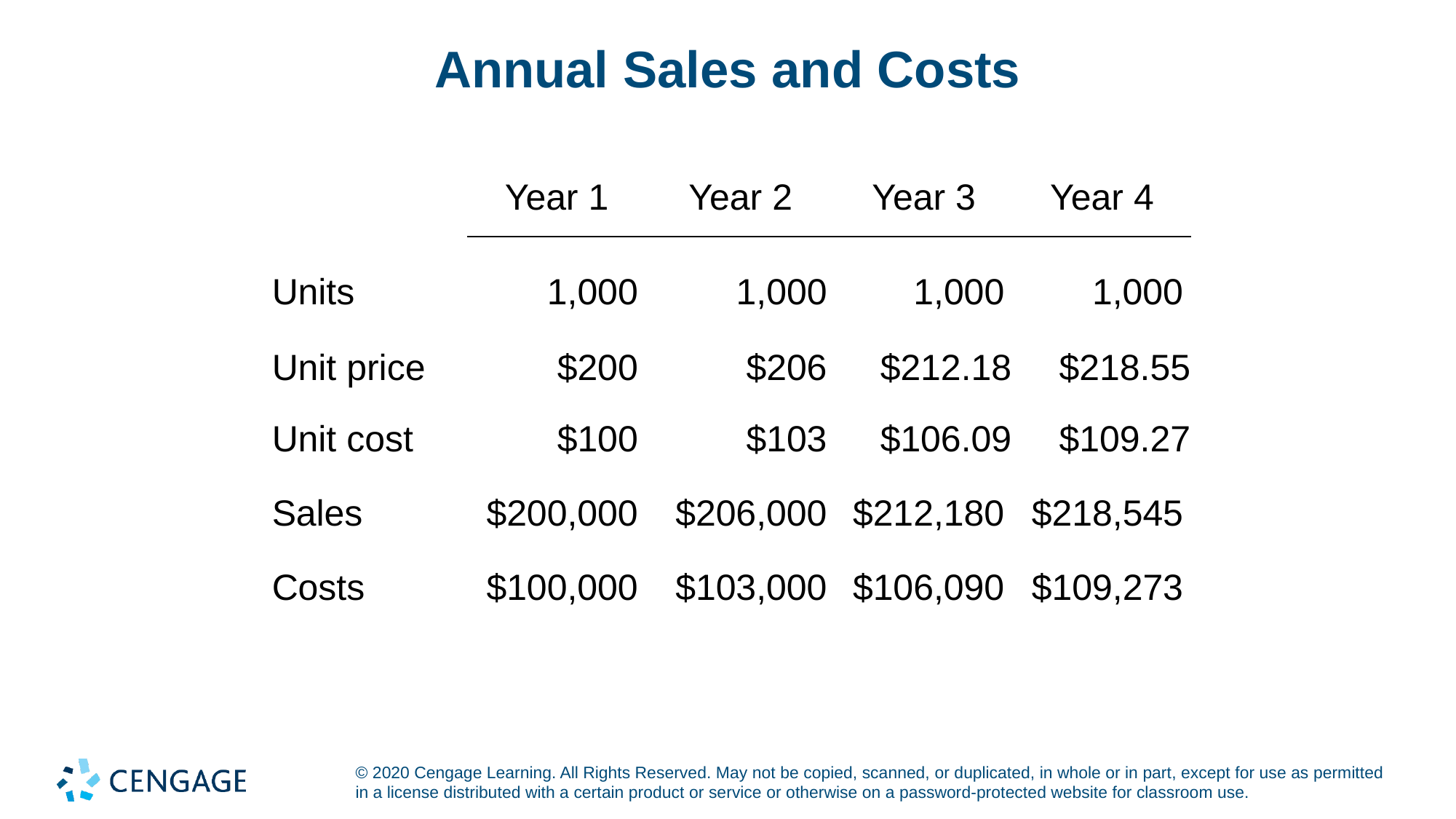

# Annual Sales and Costs
|  | Year 1 | Year 2 | Year 3 | Year 4 |
| --- | --- | --- | --- | --- |
| Units | 1,000 | 1,000 | 1,000 | 1,000 |
| Unit price | $200 | $206 | $212.18 | $218.55 |
| Unit cost | $100 | $103 | $106.09 | $109.27 |
| Sales | $200,000 | $206,000 | $212,180 | $218,545 |
| Costs | $100,000 | $103,000 | $106,090 | $109,273 |